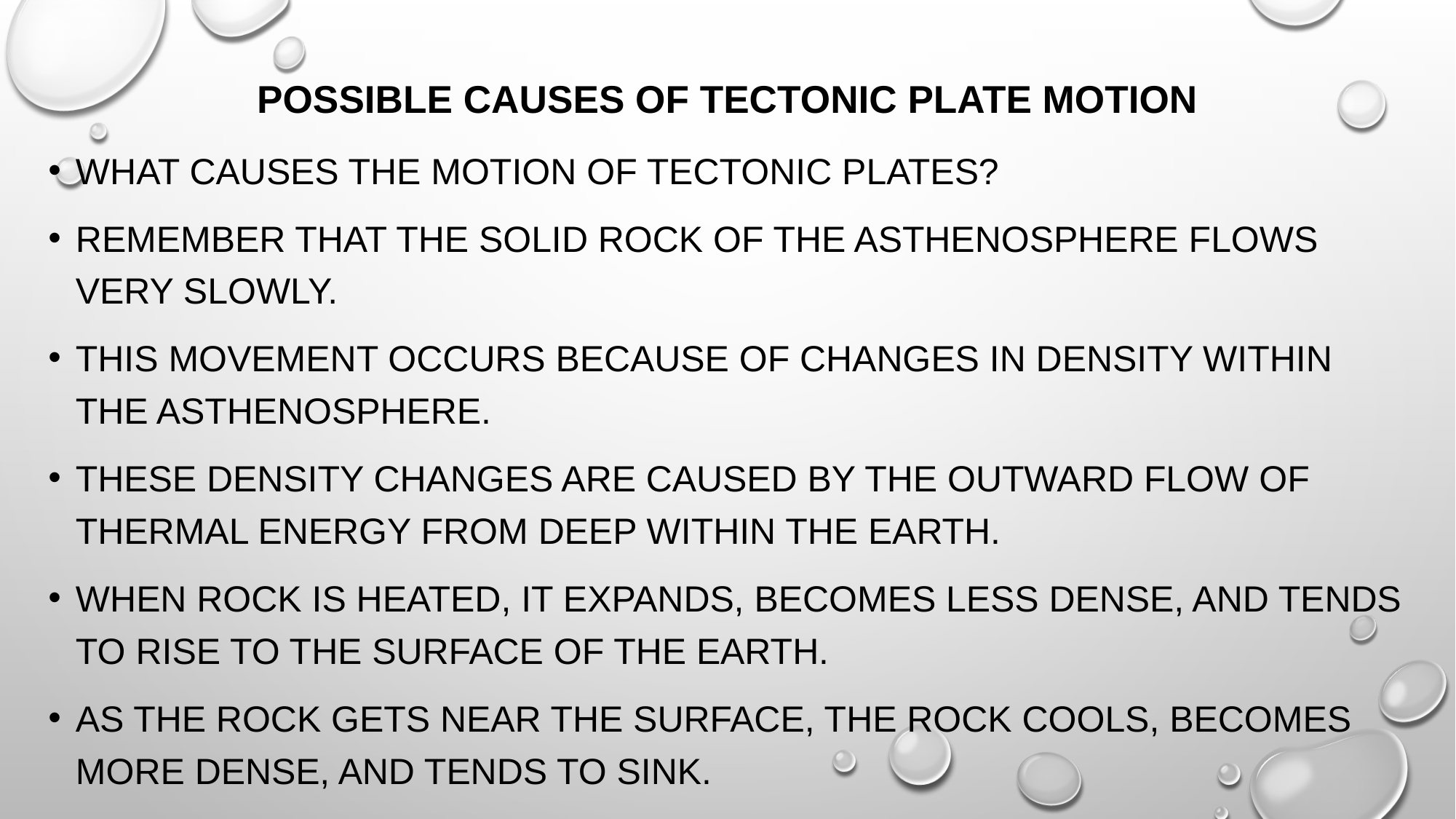

# Possible Causes of Tectonic Plate Motion
What causes the motion of tectonic plates?
Remember that the solid rock of the asthenosphere flows very slowly.
This movement occurs because of changes in density within the asthenosphere.
These density changes are caused by the outward flow of thermal energy from deep within the Earth.
When rock is heated, it expands, becomes less dense, and tends to rise to the surface of the Earth.
As the rock gets near the surface, the rock cools, becomes more dense, and tends to sink.